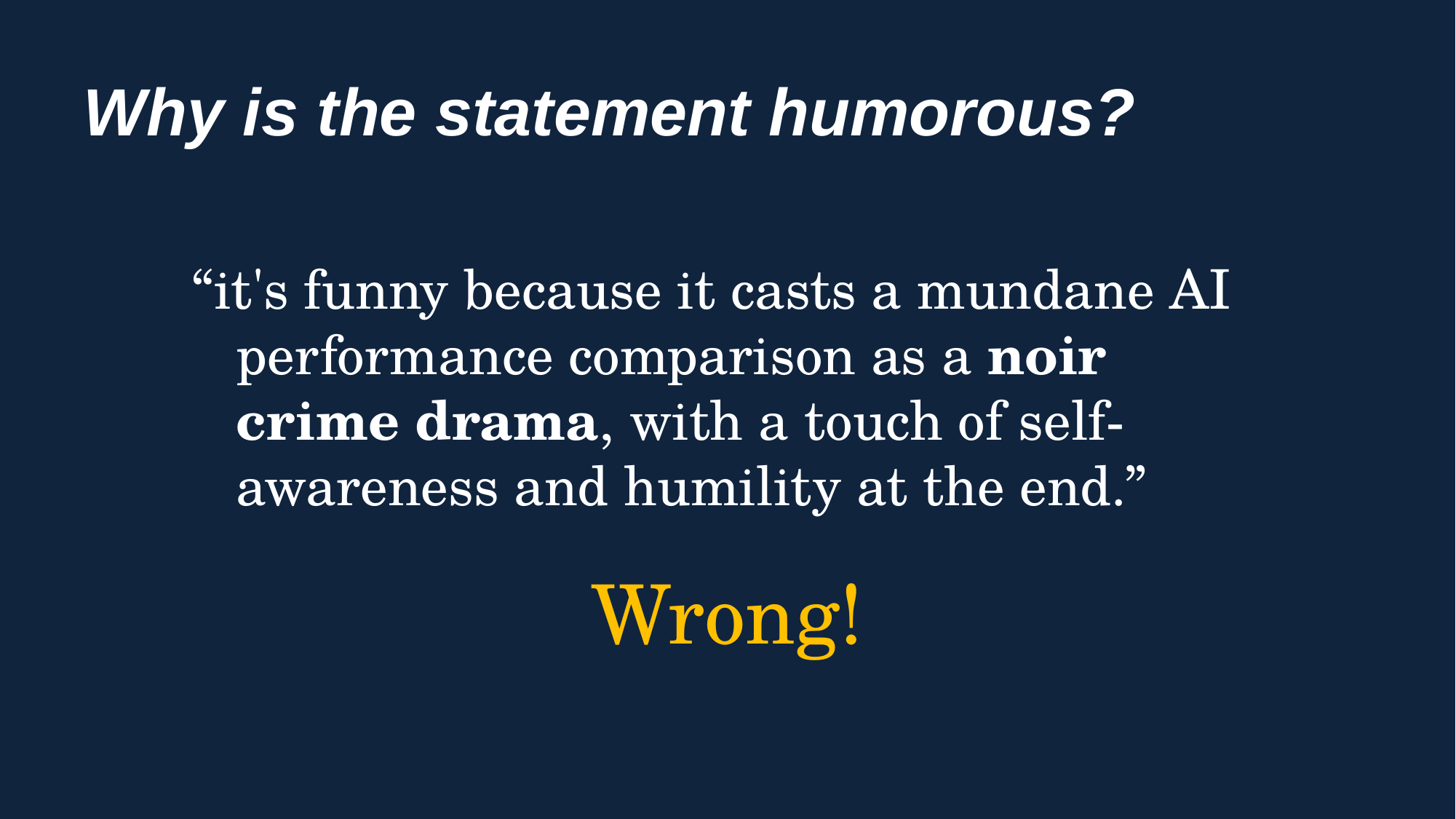

Why is the statement humorous?

“it's funny because it casts a mundane AI performance comparison as a noir crime drama, with a touch of self-awareness and humility at the end.”
Wrong!